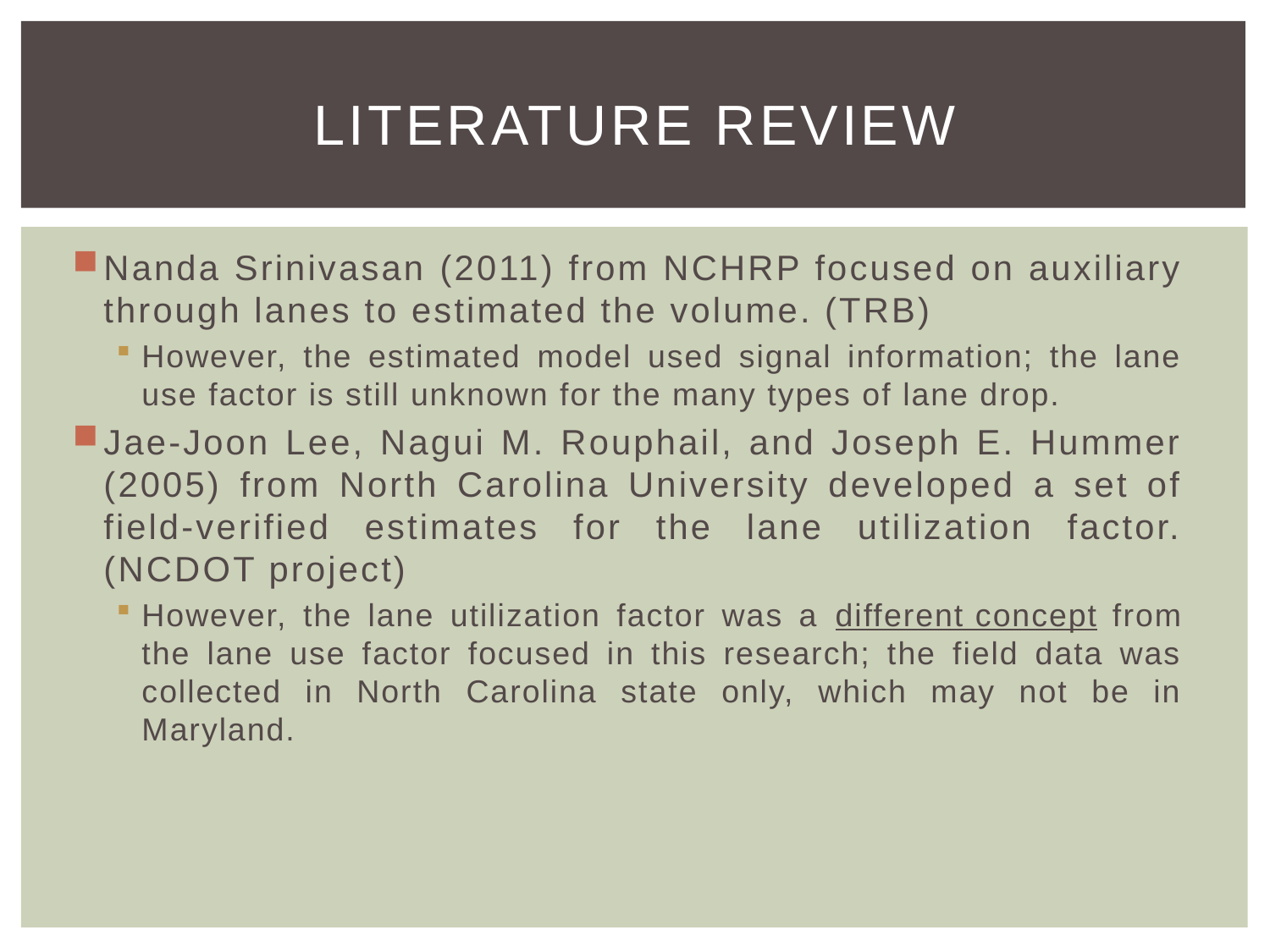

# Literature review
Nanda Srinivasan (2011) from NCHRP focused on auxiliary through lanes to estimated the volume. (TRB)
However, the estimated model used signal information; the lane use factor is still unknown for the many types of lane drop.
Jae-Joon Lee, Nagui M. Rouphail, and Joseph E. Hummer (2005) from North Carolina University developed a set of field-verified estimates for the lane utilization factor. (NCDOT project)
However, the lane utilization factor was a different concept from the lane use factor focused in this research; the field data was collected in North Carolina state only, which may not be in Maryland.